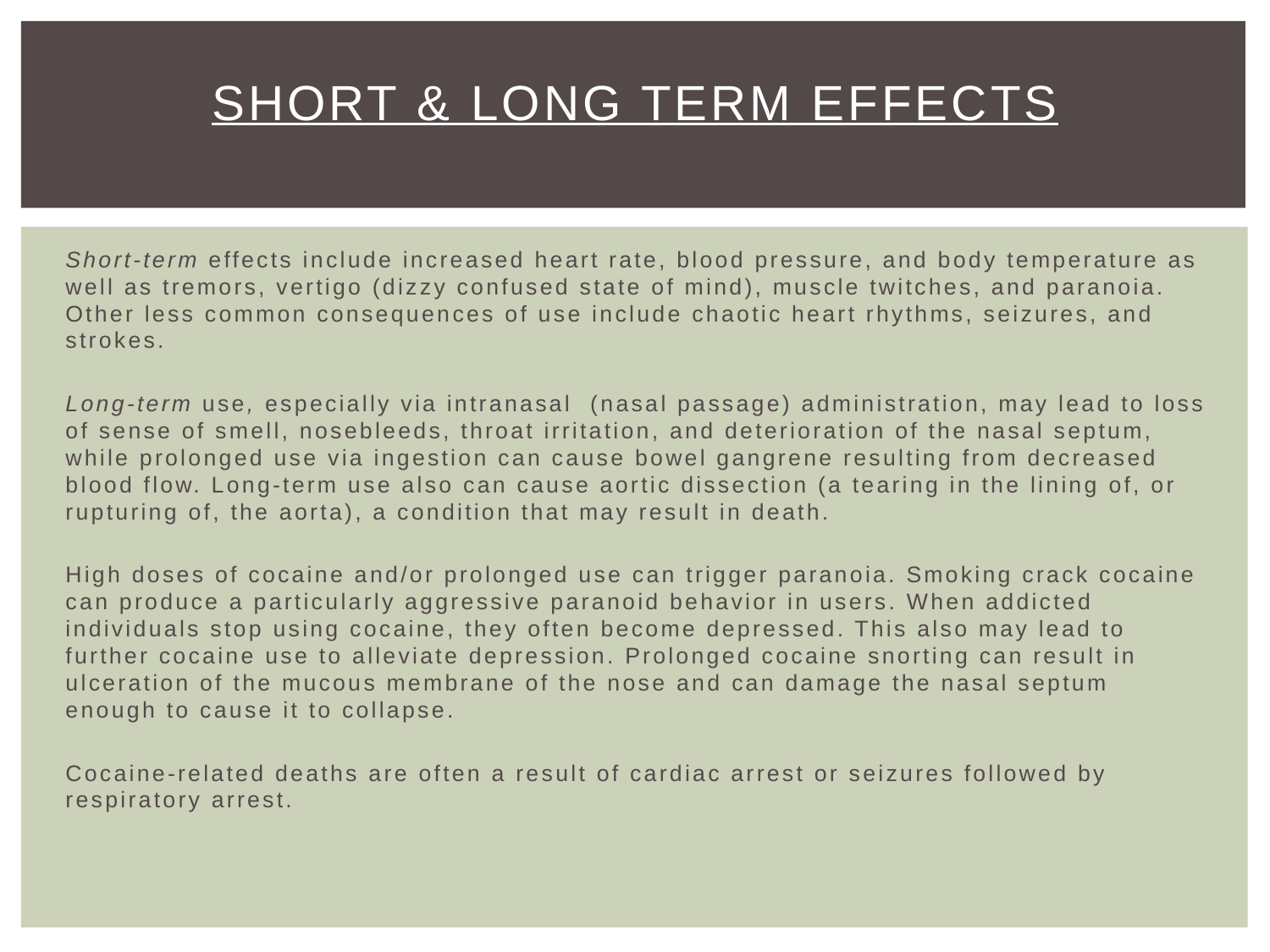

# Short & Long Term effects
Short-term effects include increased heart rate, blood pressure, and body temperature as well as tremors, vertigo (dizzy confused state of mind), muscle twitches, and paranoia. Other less common consequences of use include chaotic heart rhythms, seizures, and strokes.

Long-term use, especially via intranasal  (nasal passage) administration, may lead to loss of sense of smell, nosebleeds, throat irritation, and deterioration of the nasal septum, while prolonged use via ingestion can cause bowel gangrene resulting from decreased blood flow. Long-term use also can cause aortic dissection (a tearing in the lining of, or rupturing of, the aorta), a condition that may result in death.

High doses of cocaine and/or prolonged use can trigger paranoia. Smoking crack cocaine can produce a particularly aggressive paranoid behavior in users. When addicted individuals stop using cocaine, they often become depressed. This also may lead to further cocaine use to alleviate depression. Prolonged cocaine snorting can result in ulceration of the mucous membrane of the nose and can damage the nasal septum enough to cause it to collapse.

Cocaine-related deaths are often a result of cardiac arrest or seizures followed by respiratory arrest.